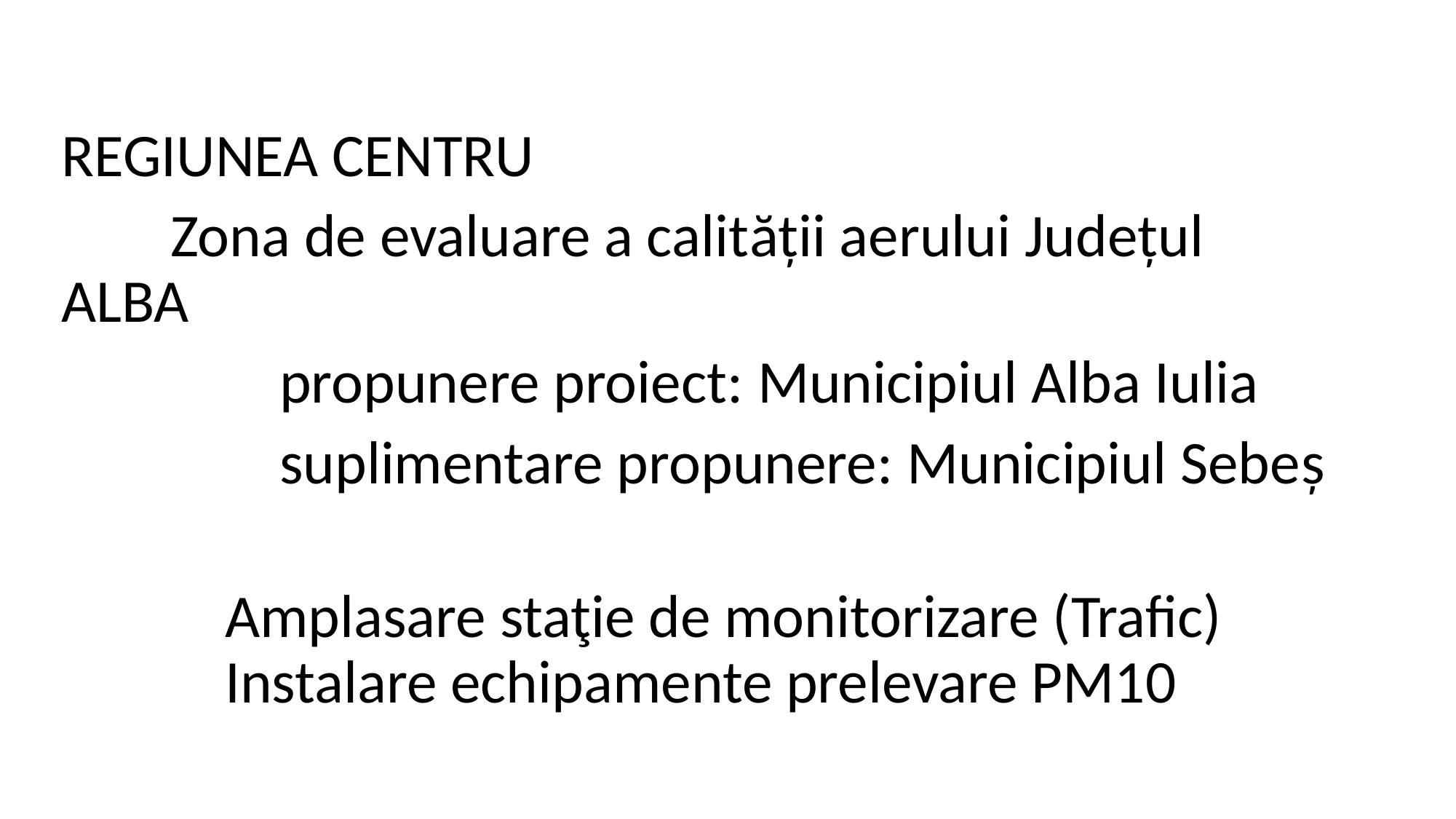

REGIUNEA CENTRU
	Zona de evaluare a calității aerului Județul ALBA
		propunere proiect: Municipiul Alba Iulia
		suplimentare propunere: Municipiul Sebeș

Amplasare staţie de monitorizare (Trafic)
Instalare echipamente prelevare PM10